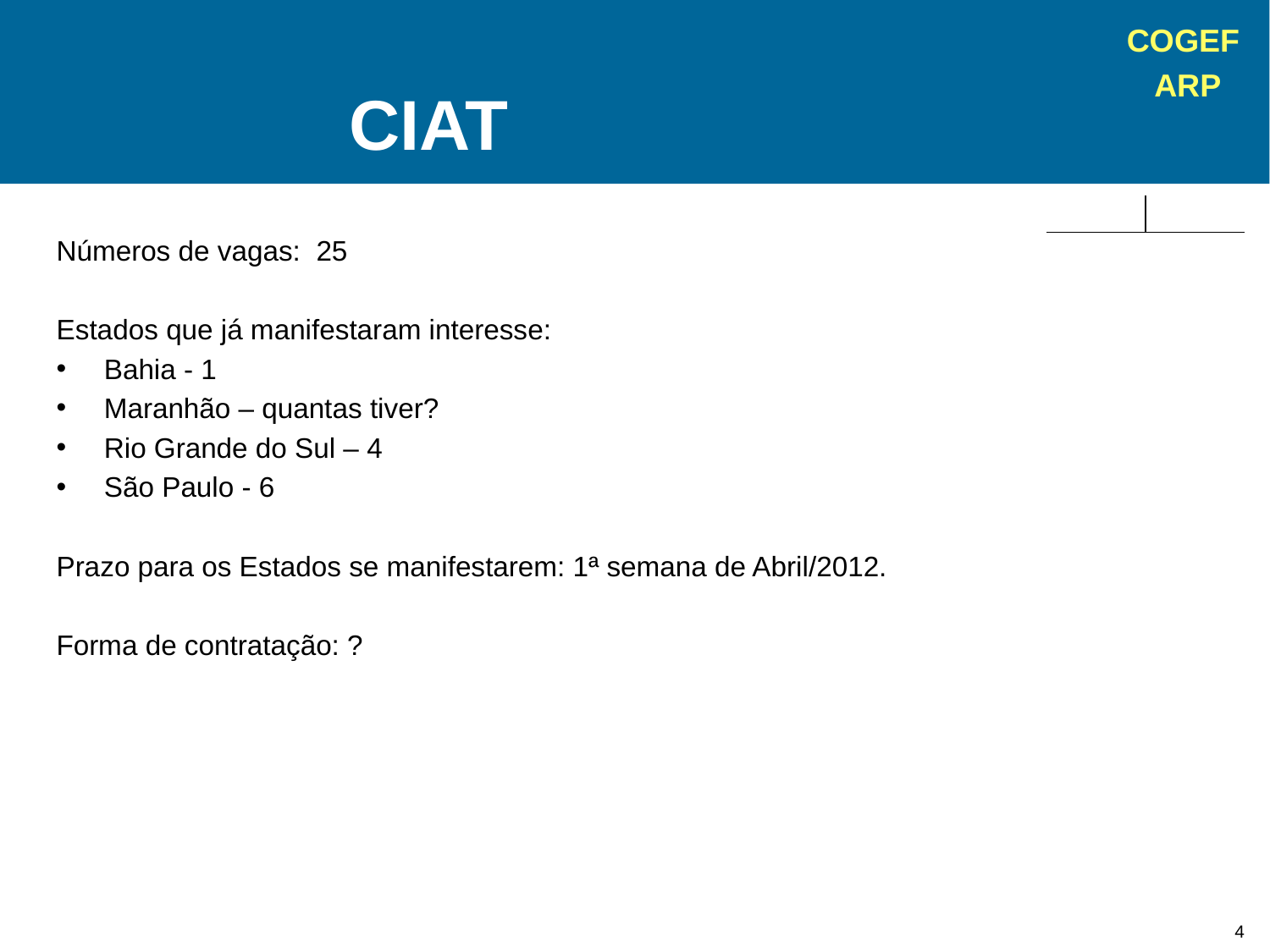

# CIAT
Números de vagas:  25

Estados que já manifestaram interesse:
Bahia - 1
Maranhão – quantas tiver?
Rio Grande do Sul – 4
São Paulo - 6

Prazo para os Estados se manifestarem: 1ª semana de Abril/2012.

Forma de contratação: ?
4